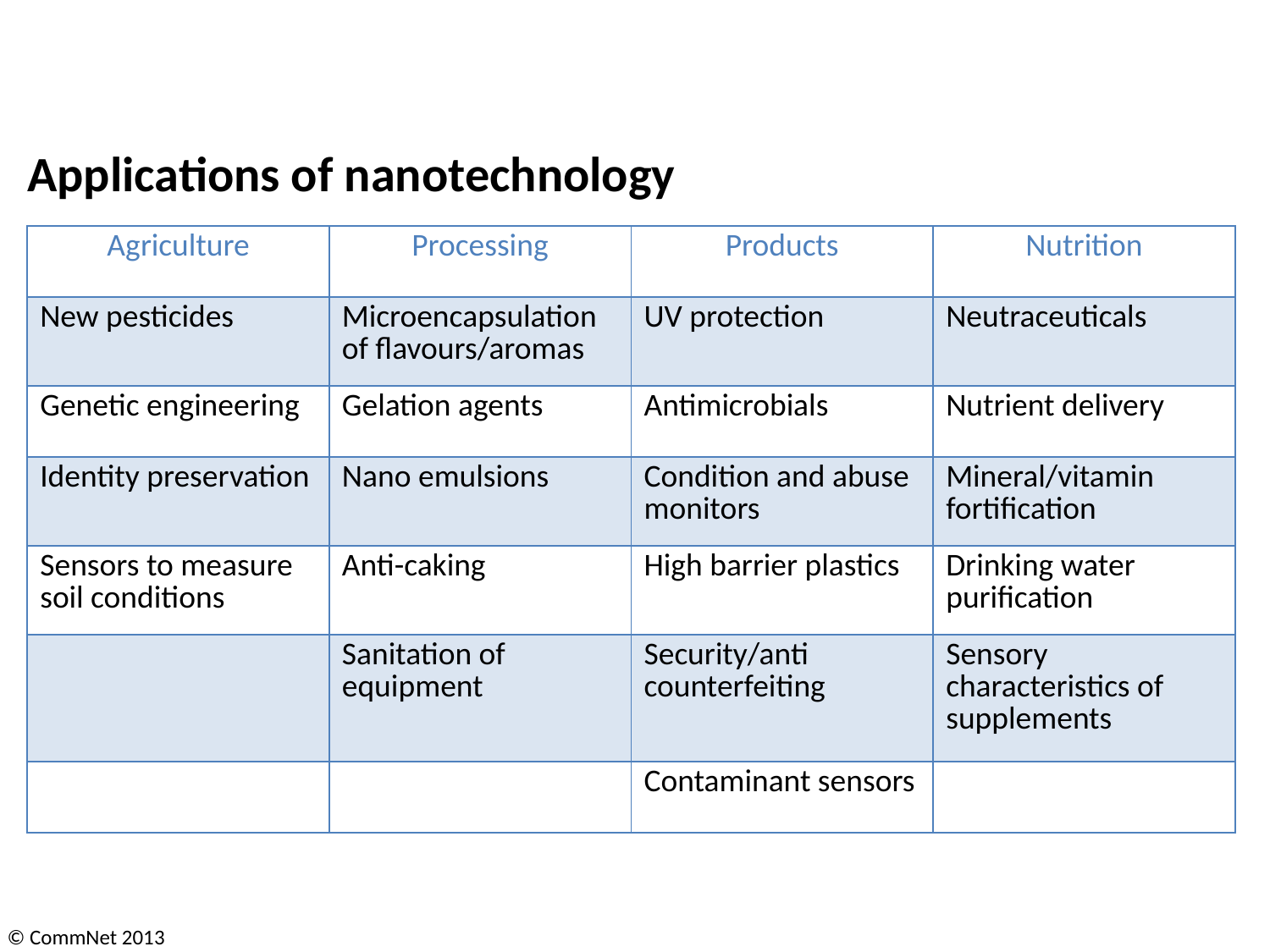

Applications of nanotechnology
| Agriculture | Processing | Products | Nutrition |
| --- | --- | --- | --- |
| New pesticides | Microencapsulation of flavours/aromas | UV protection | Neutraceuticals |
| Genetic engineering | Gelation agents | Antimicrobials | Nutrient delivery |
| Identity preservation | Nano emulsions | Condition and abuse monitors | Mineral/vitamin fortification |
| Sensors to measure soil conditions | Anti-caking | High barrier plastics | Drinking water purification |
|  | Sanitation of equipment | Security/anti counterfeiting | Sensory characteristics of supplements |
|  |  | Contaminant sensors |  |